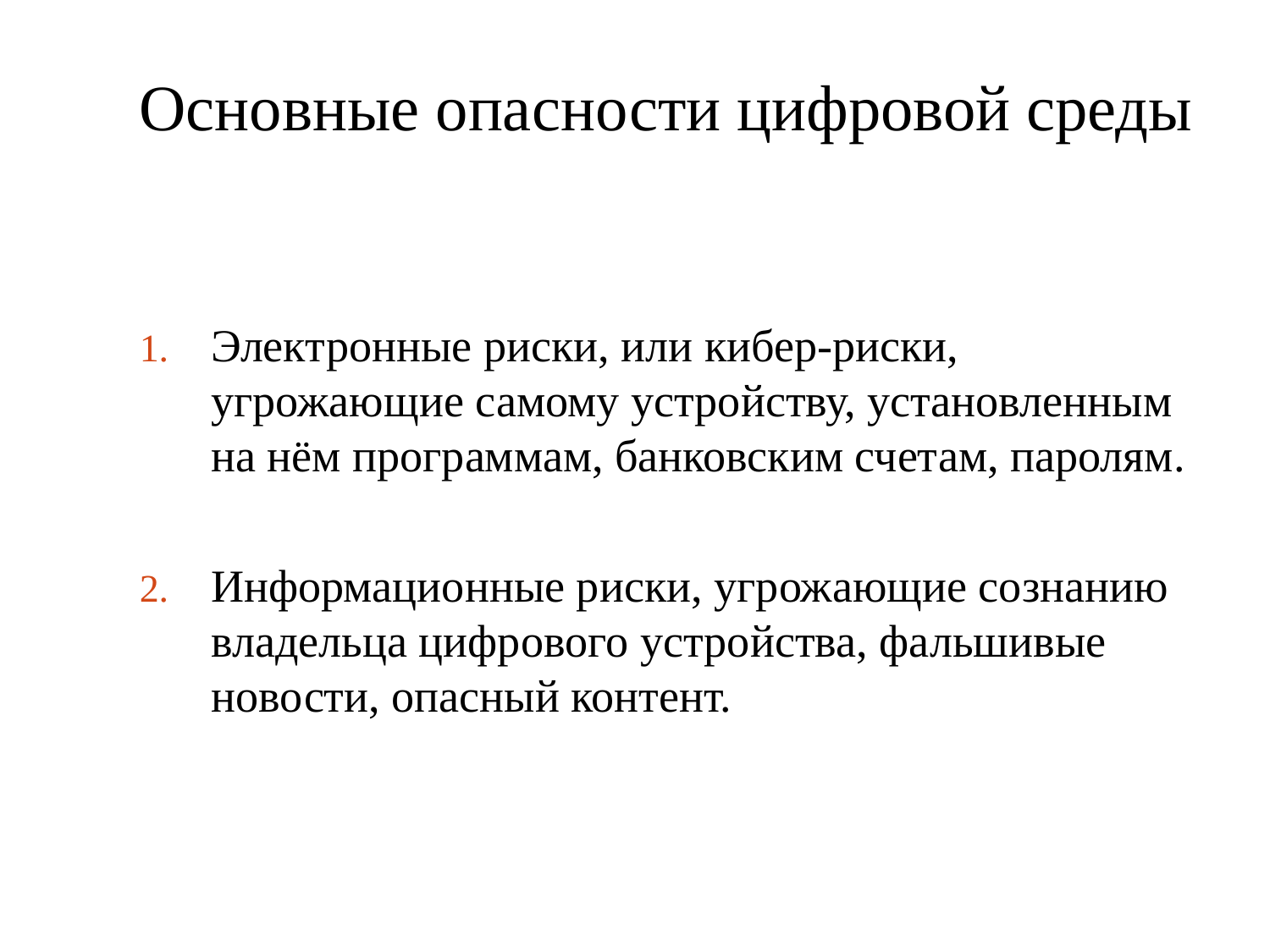

# Основные опасности цифровой среды
Электронные риски, или кибер-риски, угрожающие самому устройству, установленным на нём программам, банковским счетам, паролям.

Информационные риски, угрожающие сознанию владельца цифрового устройства, фальшивые новости, опасный контент.